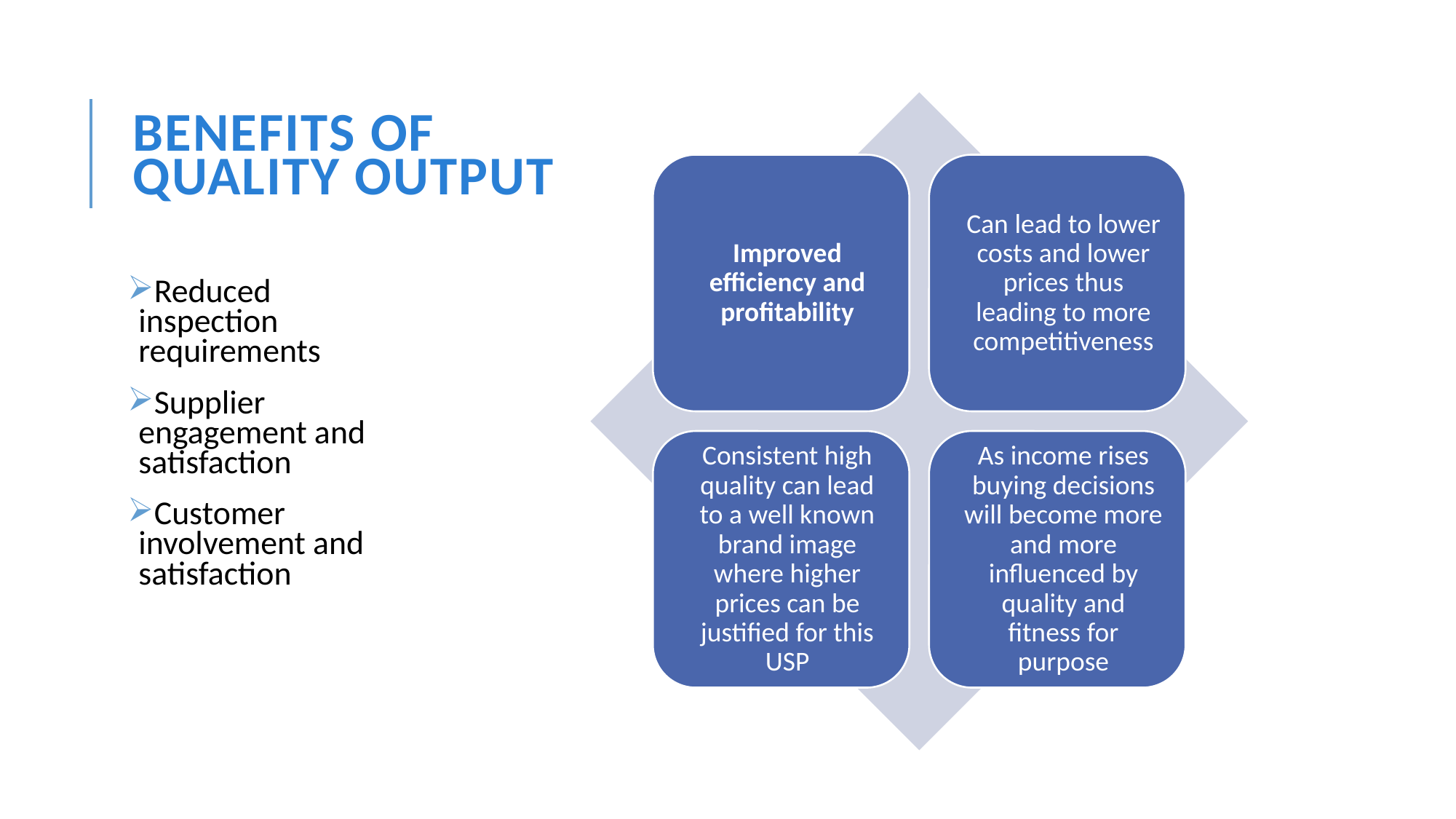

# BENEFITS OF QUALITY OUTPUT
Improved efficiency and profitability
Can lead to lower costs and lower prices thus leading to more competitiveness
Consistent high quality can lead to a well known brand image where higher prices can be justified for this USP
As income rises buying decisions will become more and more influenced by quality and fitness for purpose
Reduced inspection requirements
Supplier engagement and satisfaction
Customer involvement and satisfaction